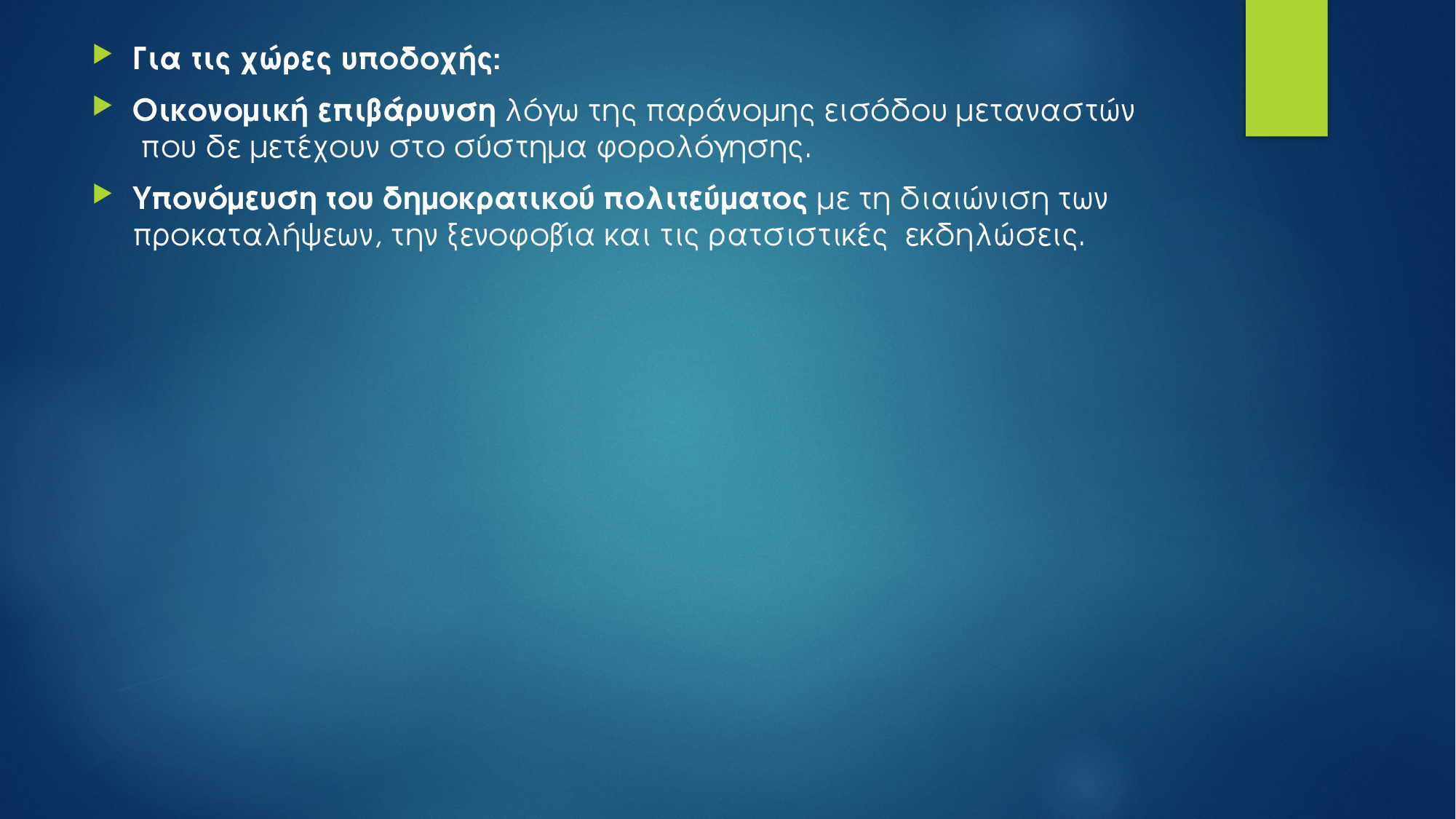

Για τις χώρες υποδοχής:
Οικονομική επιβάρυνση λόγω της παράνομης εισόδου μεταναστών  που δε μετέχουν στο σύστημα φορολόγησης.
Υπονόμευση του δημοκρατικού πολιτεύματος με τη διαιώνιση των προκαταλήψεων, την ξενοφοβία και τις ρατσιστικές  εκδηλώσεις.